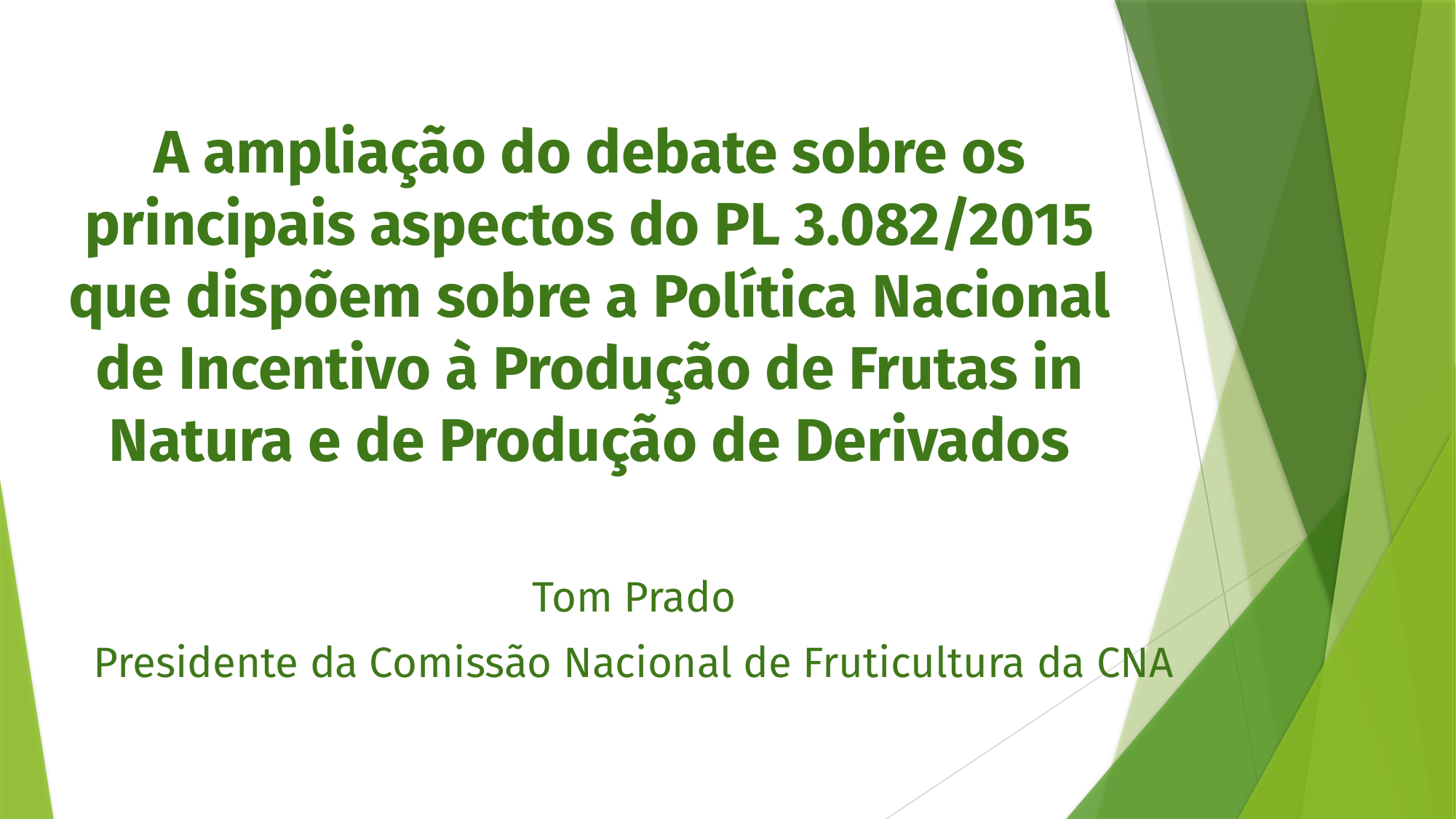

# A ampliação do debate sobre os principais aspectos do PL 3.082/2015 que dispõem sobre a Política Nacional de Incentivo à Produção de Frutas in Natura e de Produção de Derivados
Tom Prado
Presidente da Comissão Nacional de Fruticultura da CNA